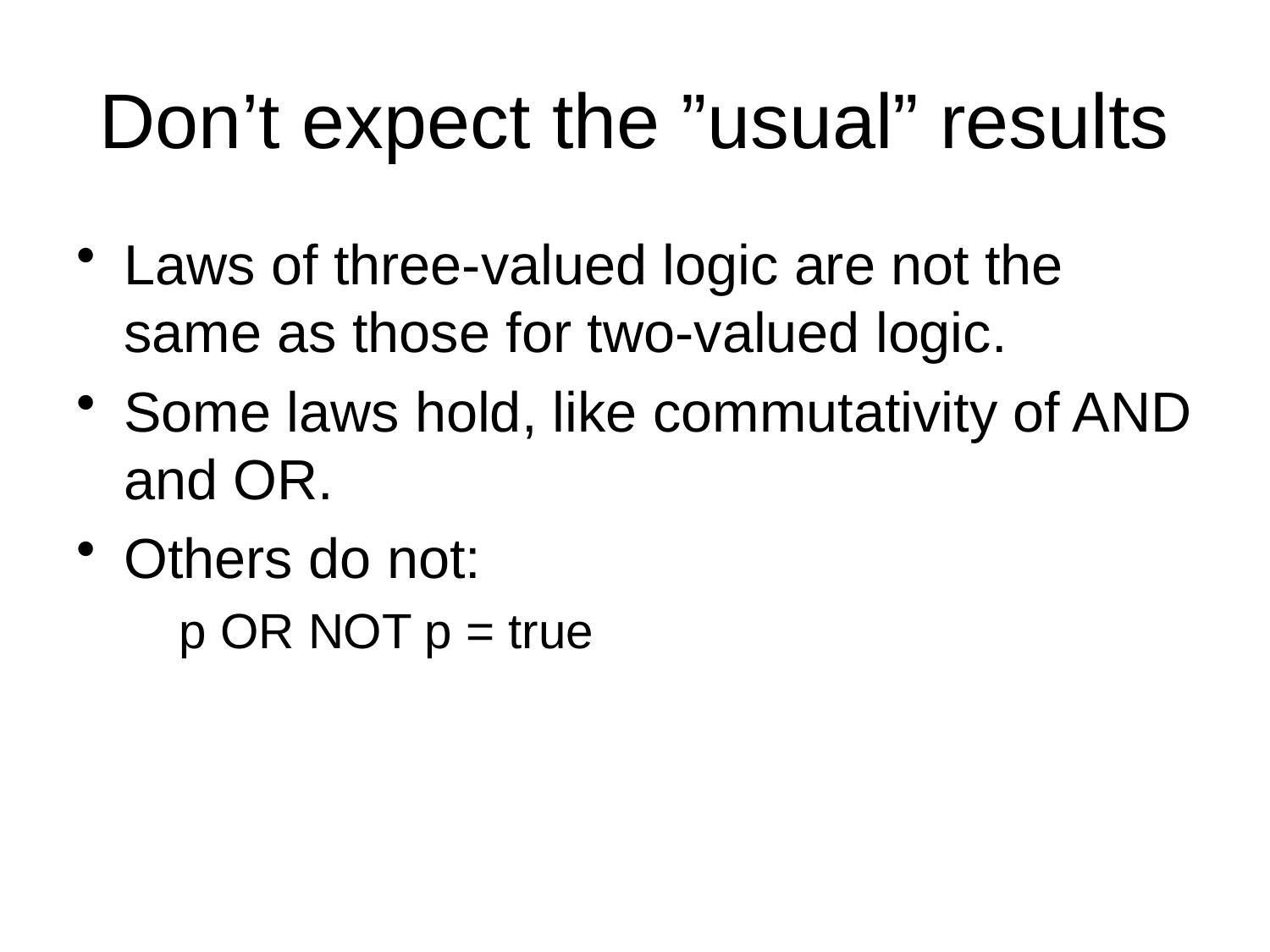

# Don’t expect the ”usual” results
Laws of three-valued logic are not the same as those for two-valued logic.
Some laws hold, like commutativity of AND and OR.
Others do not:
	p OR NOT p = true